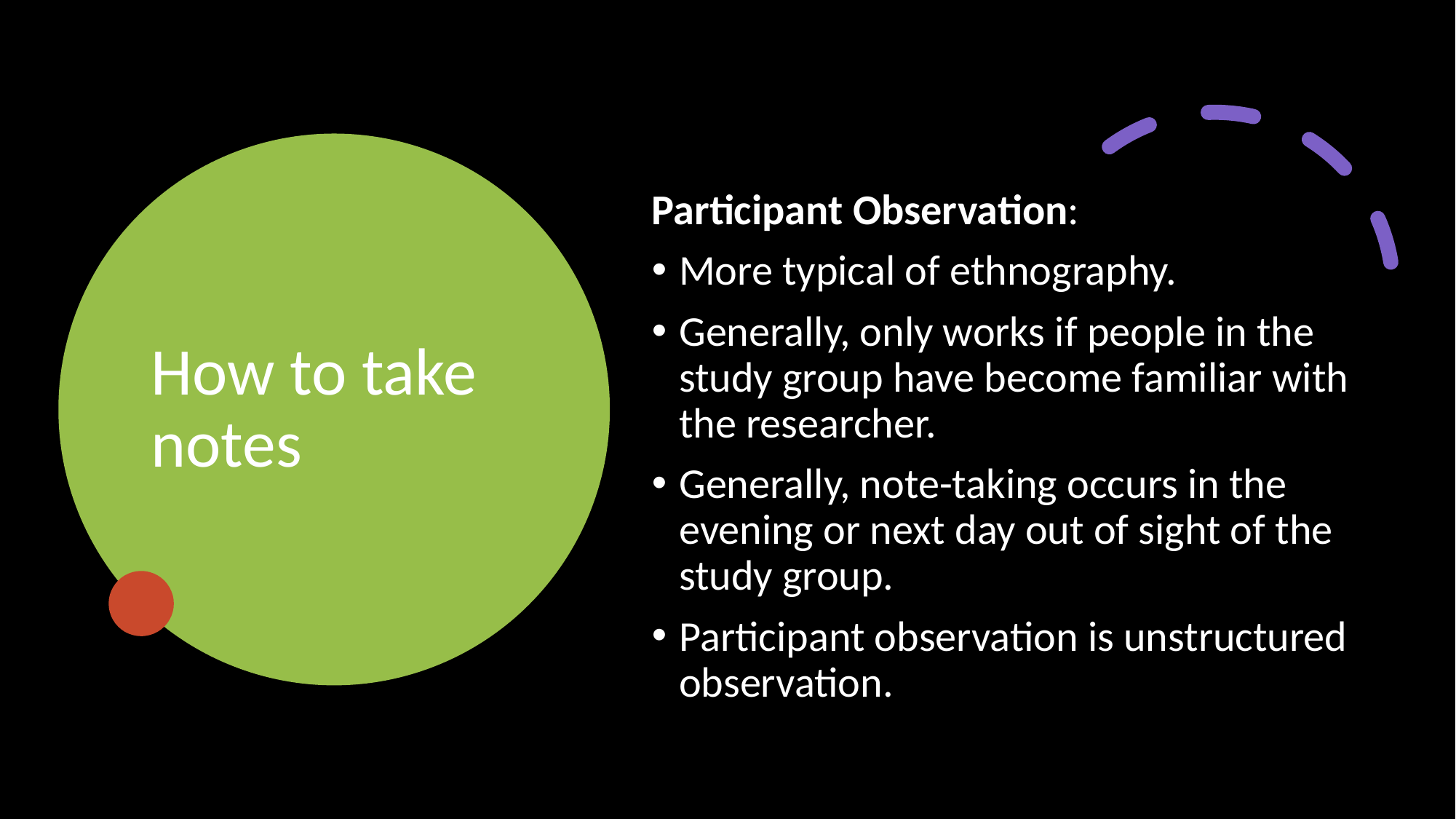

# How to take notes
Participant Observation:
More typical of ethnography.
Generally, only works if people in the study group have become familiar with the researcher.
Generally, note-taking occurs in the evening or next day out of sight of the study group.
Participant observation is unstructured observation.